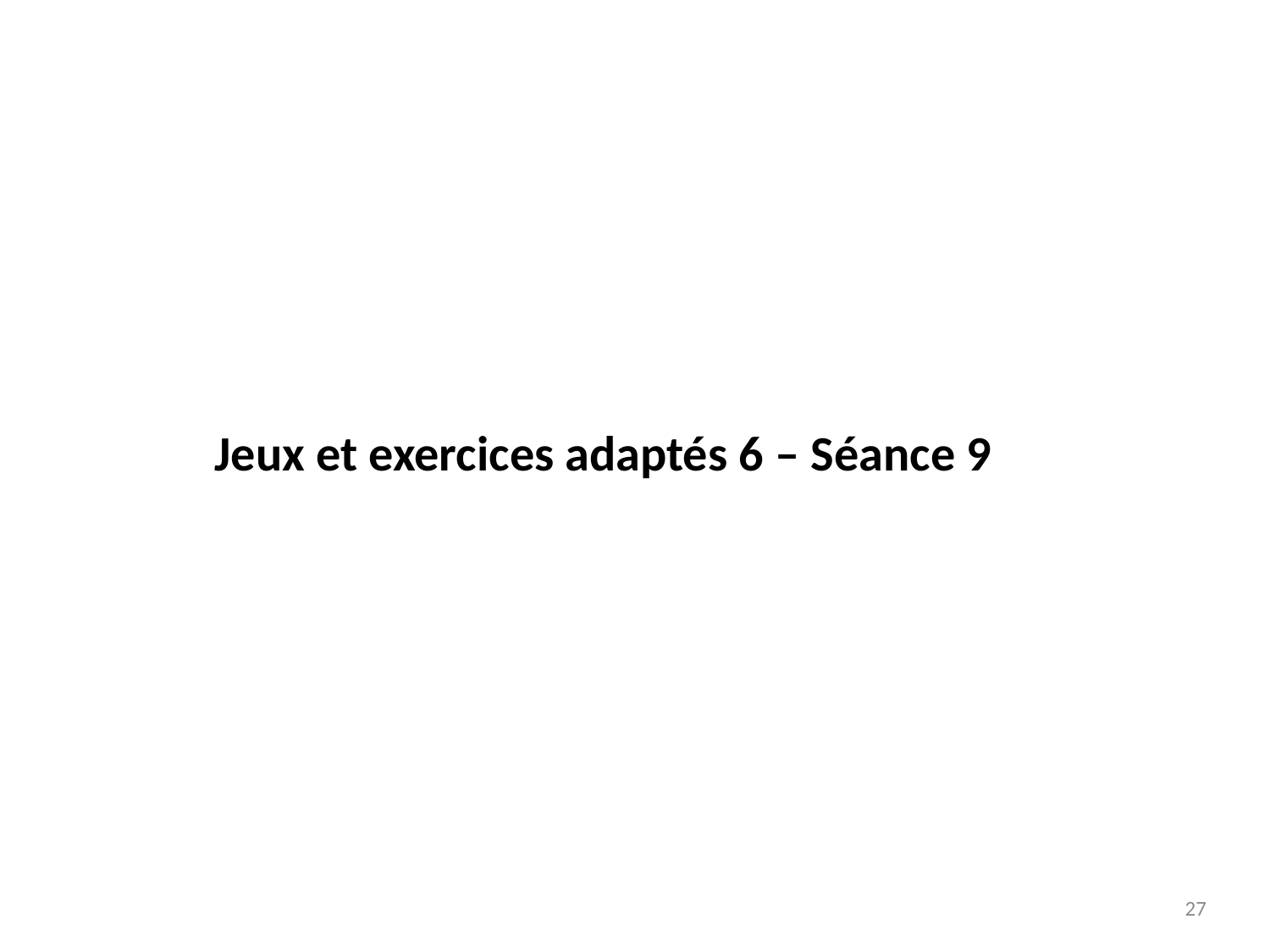

Jeux et exercices adaptés 6 – Séance 9
27